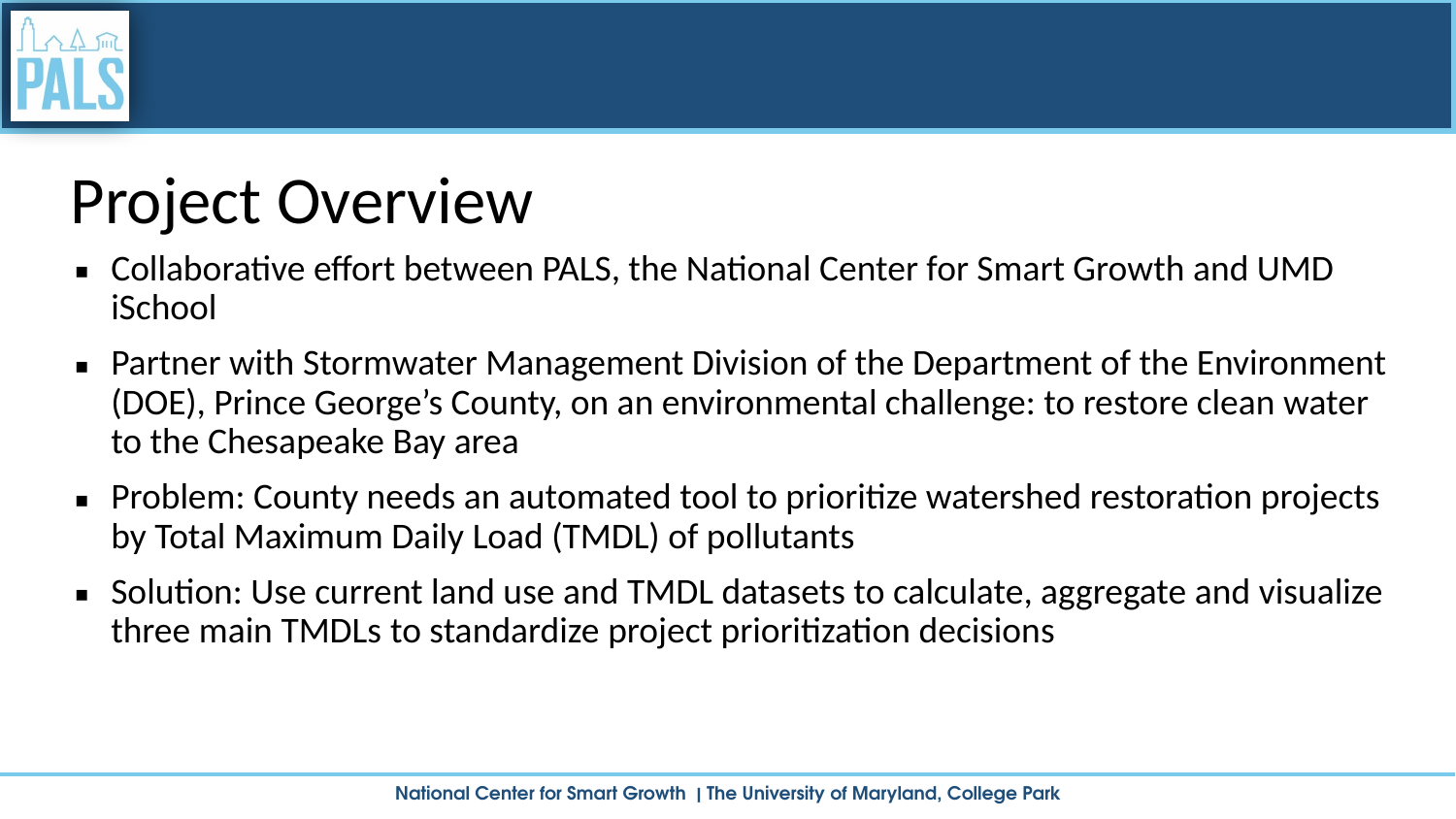

# Project Overview
Collaborative effort between PALS, the National Center for Smart Growth and UMD iSchool
Partner with Stormwater Management Division of the Department of the Environment (DOE), Prince George’s County, on an environmental challenge: to restore clean water to the Chesapeake Bay area
Problem: County needs an automated tool to prioritize watershed restoration projects by Total Maximum Daily Load (TMDL) of pollutants
Solution: Use current land use and TMDL datasets to calculate, aggregate and visualize three main TMDLs to standardize project prioritization decisions